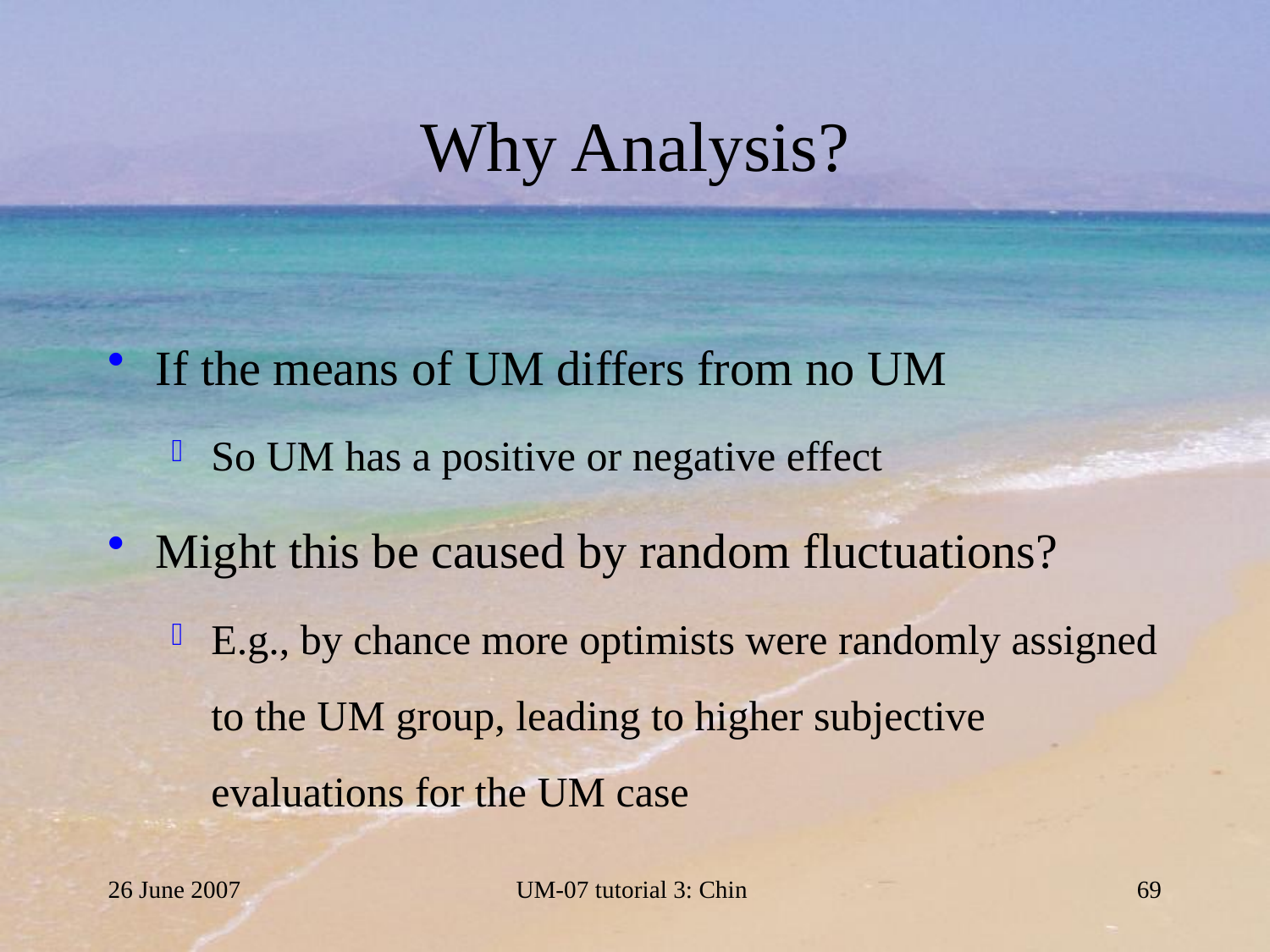

# Why Analysis?
If the means of UM differs from no UM
So UM has a positive or negative effect
Might this be caused by random fluctuations?
E.g., by chance more optimists were randomly assigned to the UM group, leading to higher subjective evaluations for the UM case
26 June 2007
UM-07 tutorial 3: Chin
69